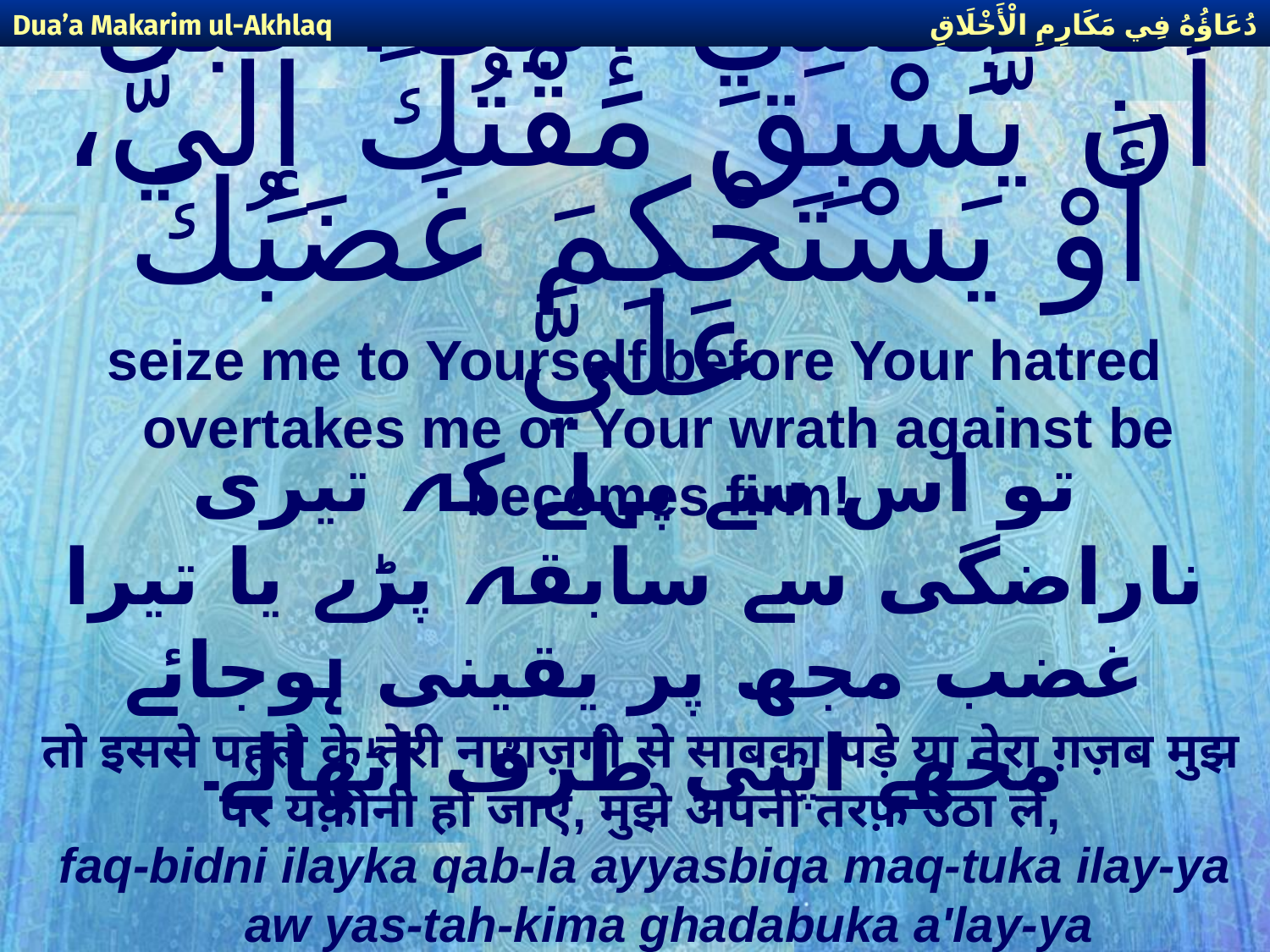

دُعَاؤُهُ فِي مَكَارِمِ الْأَخْلَاقِ
Dua’a Makarim ul-Akhlaq
# فَاقْبِضْنِي إِلَيْكَ، قَبْلَ أَن يَّسْبِقَ مَقْتُكَ إِلَيَّ، أَوْ يَسْتَحْكِمَ غَضَبُكَ عَلَيَّ
seize me to Yourself before Your hatred overtakes me or Your wrath against be becomes firm!
تو اس سے پہلے كہ تیری ناراضگی سے سابقہ پڑے یا تیرا غضب مجھ پر یقینی ہوجائے مجھے اپنی طرف اٹھالے۔
तो इससे पहले के तेरी नाराज़गी से साबक़ा पड़े या तेरा ग़ज़ब मुझ पर यक़ीनी हो जाए, मुझे अपनी तरफ़ उठा ले,
faq-bidni ilayka qab-la ayyasbiqa maq-tuka ilay-ya aw yas-tah-kima ghadabuka a'lay-ya